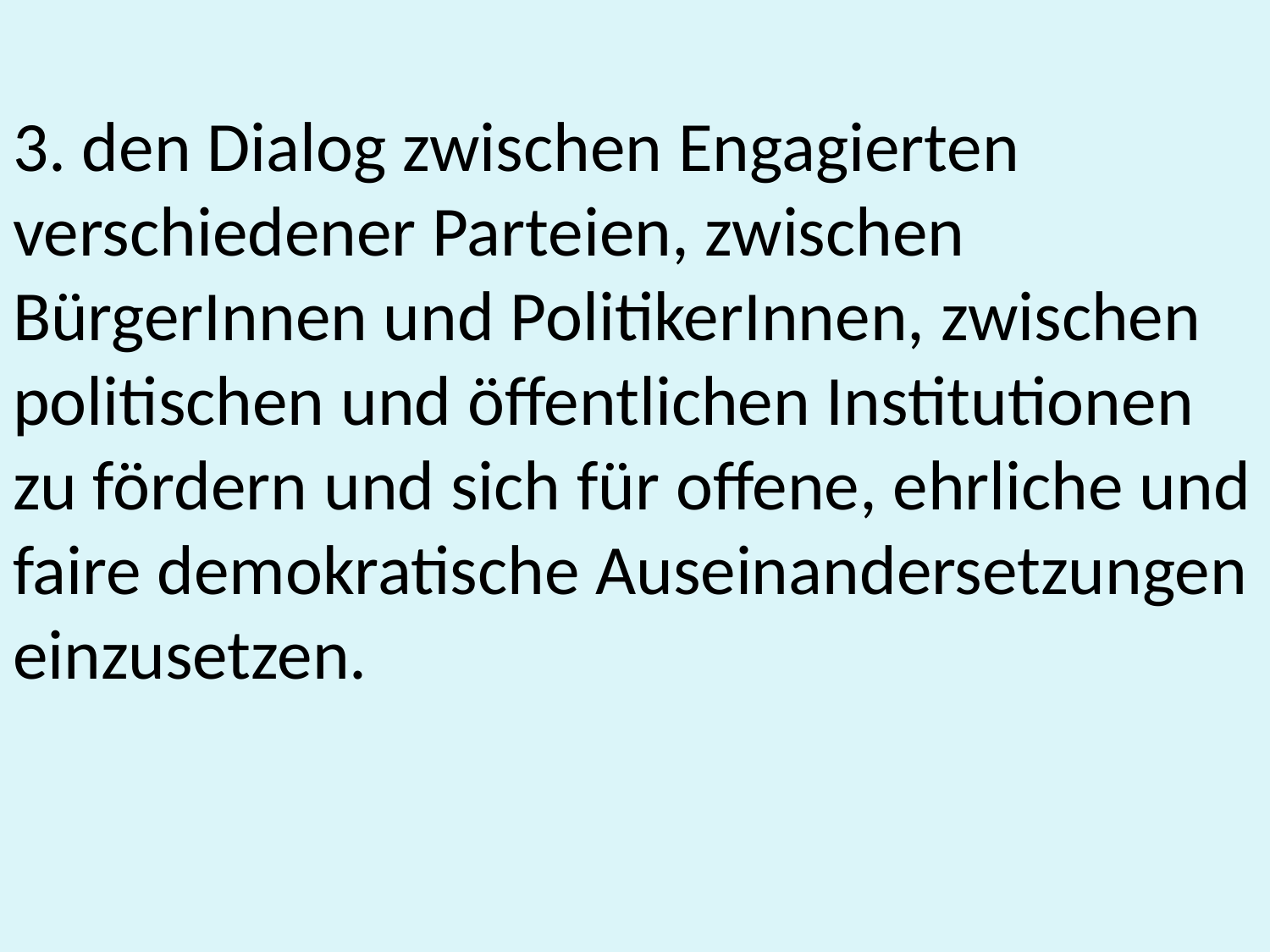

3. den Dialog zwischen Engagierten verschiedener Parteien, zwischen BürgerInnen und PolitikerInnen, zwischen politischen und öffentlichen Institutionen zu fördern und sich für offene, ehrliche und faire demokratische Auseinandersetzungen einzusetzen.

#